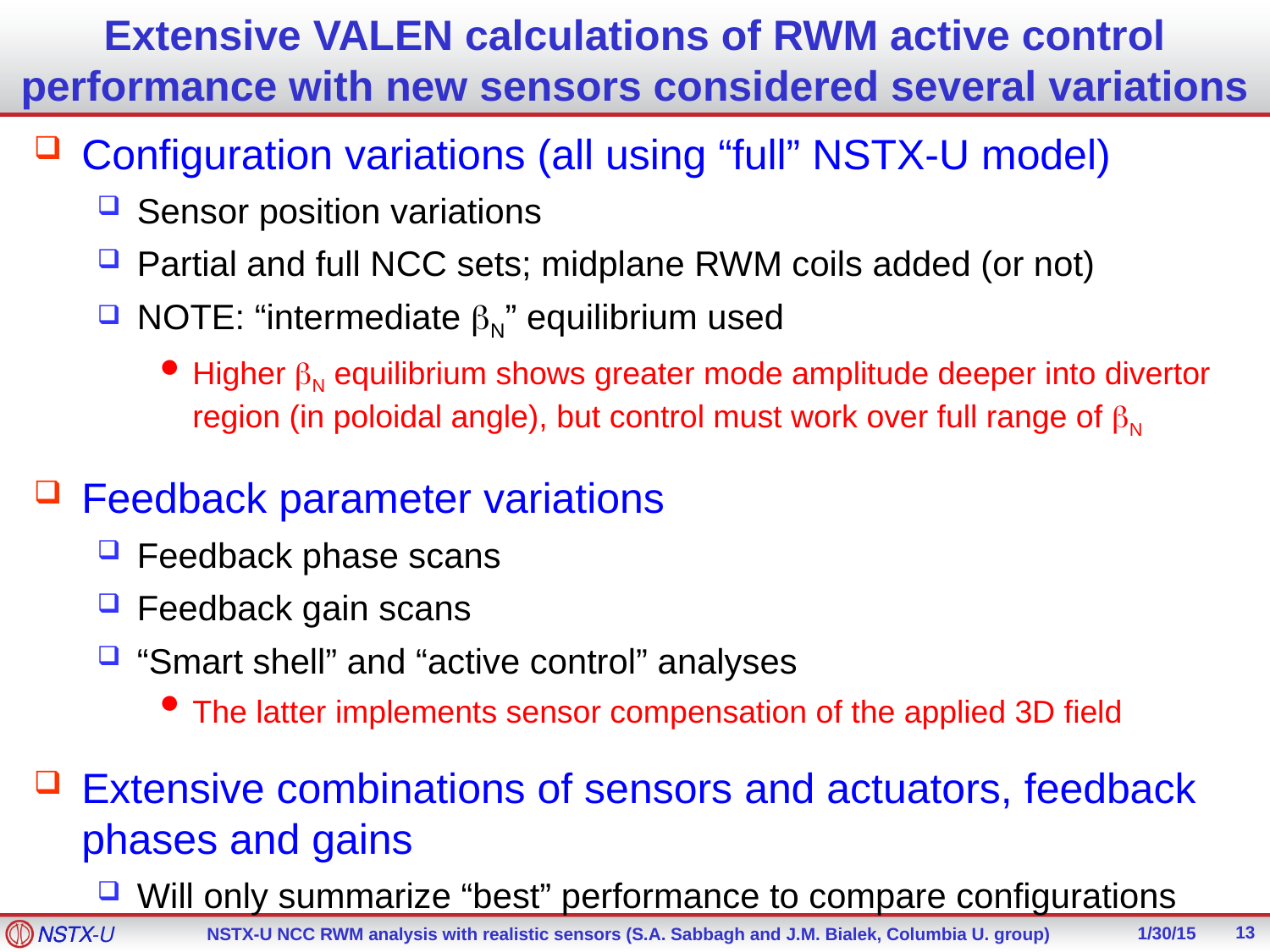

# Extensive VALEN calculations of RWM active control performance with new sensors considered several variations
Configuration variations (all using “full” NSTX-U model)
Sensor position variations
Partial and full NCC sets; midplane RWM coils added (or not)
NOTE: “intermediate βN” equilibrium used
Higher βN equilibrium shows greater mode amplitude deeper into divertor region (in poloidal angle), but control must work over full range of βN
Feedback parameter variations
Feedback phase scans
Feedback gain scans
“Smart shell” and “active control” analyses
The latter implements sensor compensation of the applied 3D field
Extensive combinations of sensors and actuators, feedback phases and gains
Will only summarize “best” performance to compare configurations
13